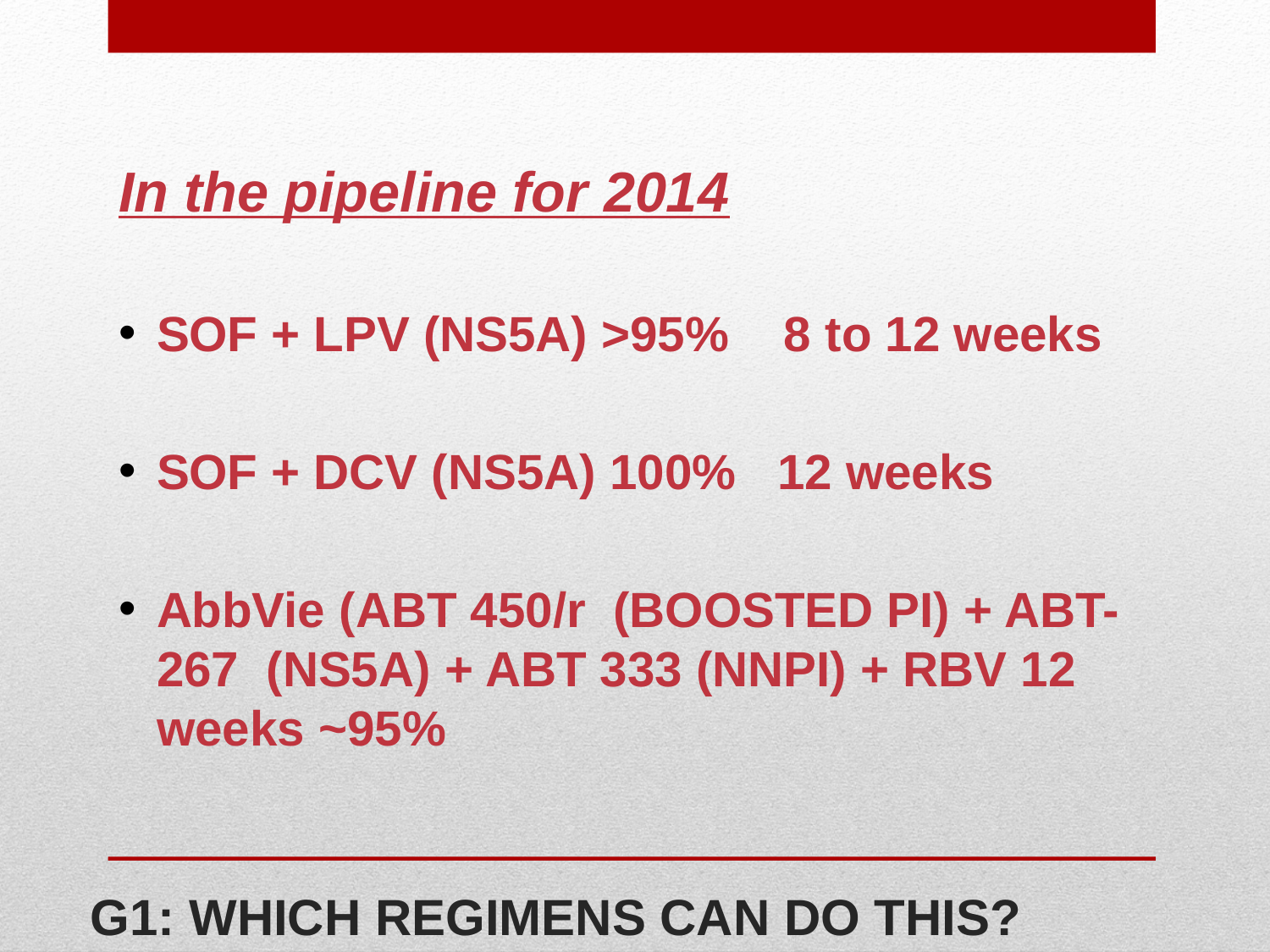

In the pipeline for 2014

SOF + LPV (NS5A) >95%    8 to 12 weeks

SOF + DCV (NS5A) 100%   12 weeks

AbbVie (ABT 450/r  (BOOSTED PI) + ABT-267  (NS5A) + ABT 333 (NNPI) + RBV 12 weeks ~95%

# G1: Which Regimens Can do This?